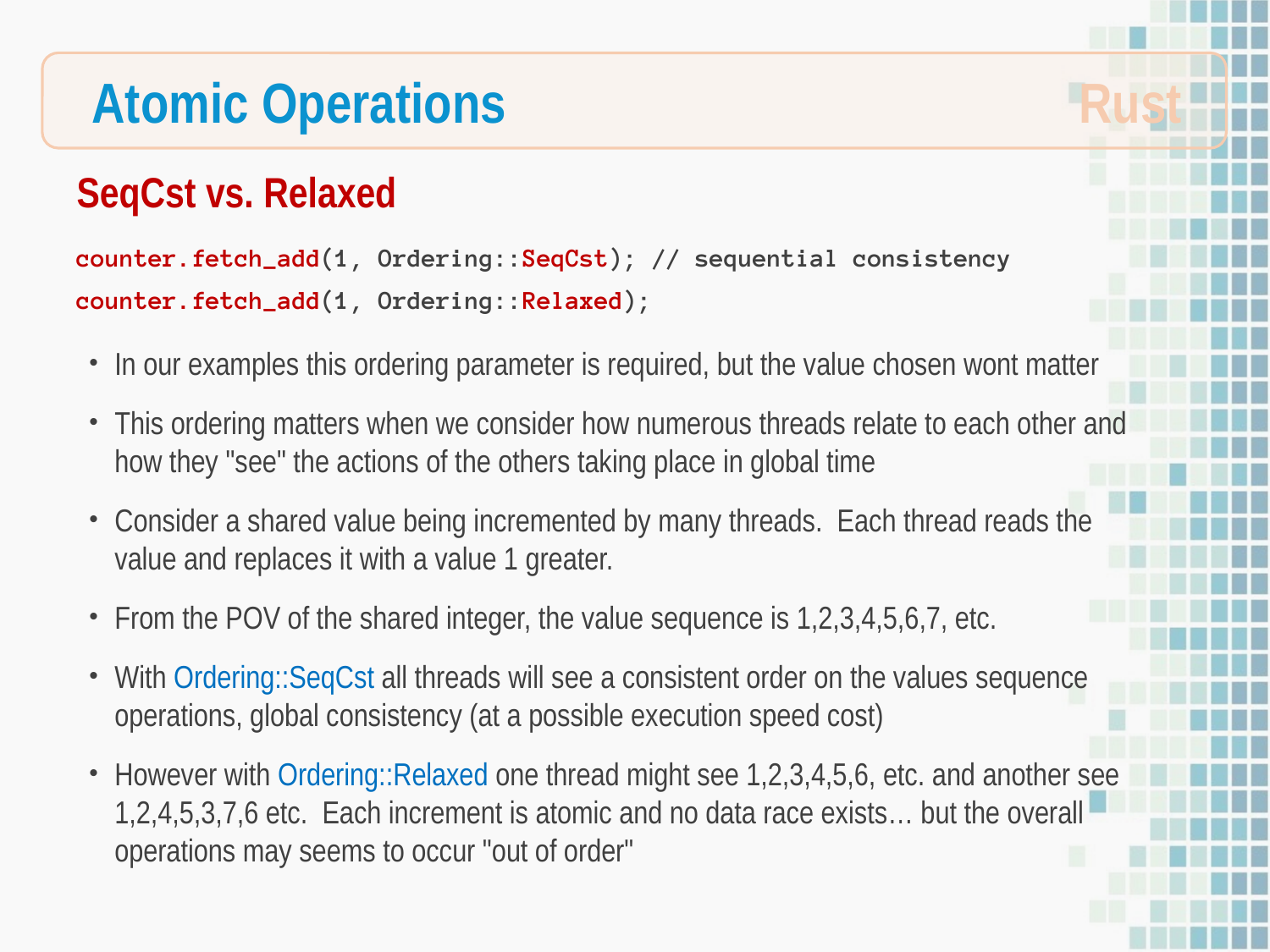

Rust

Atomic Operations
SeqCst vs. Relaxed
counter.fetch_add(1, Ordering::SeqCst); // sequential consistency
counter.fetch_add(1, Ordering::Relaxed);
In our examples this ordering parameter is required, but the value chosen wont matter
This ordering matters when we consider how numerous threads relate to each other and how they "see" the actions of the others taking place in global time
Consider a shared value being incremented by many threads.  Each thread reads the value and replaces it with a value 1 greater.
From the POV of the shared integer, the value sequence is 1,2,3,4,5,6,7, etc.
With Ordering::SeqCst all threads will see a consistent order on the values sequence operations, global consistency (at a possible execution speed cost)
However with Ordering::Relaxed one thread might see 1,2,3,4,5,6, etc. and another see 1,2,4,5,3,7,6 etc.  Each increment is atomic and no data race exists… but the overall operations may seems to occur "out of order"